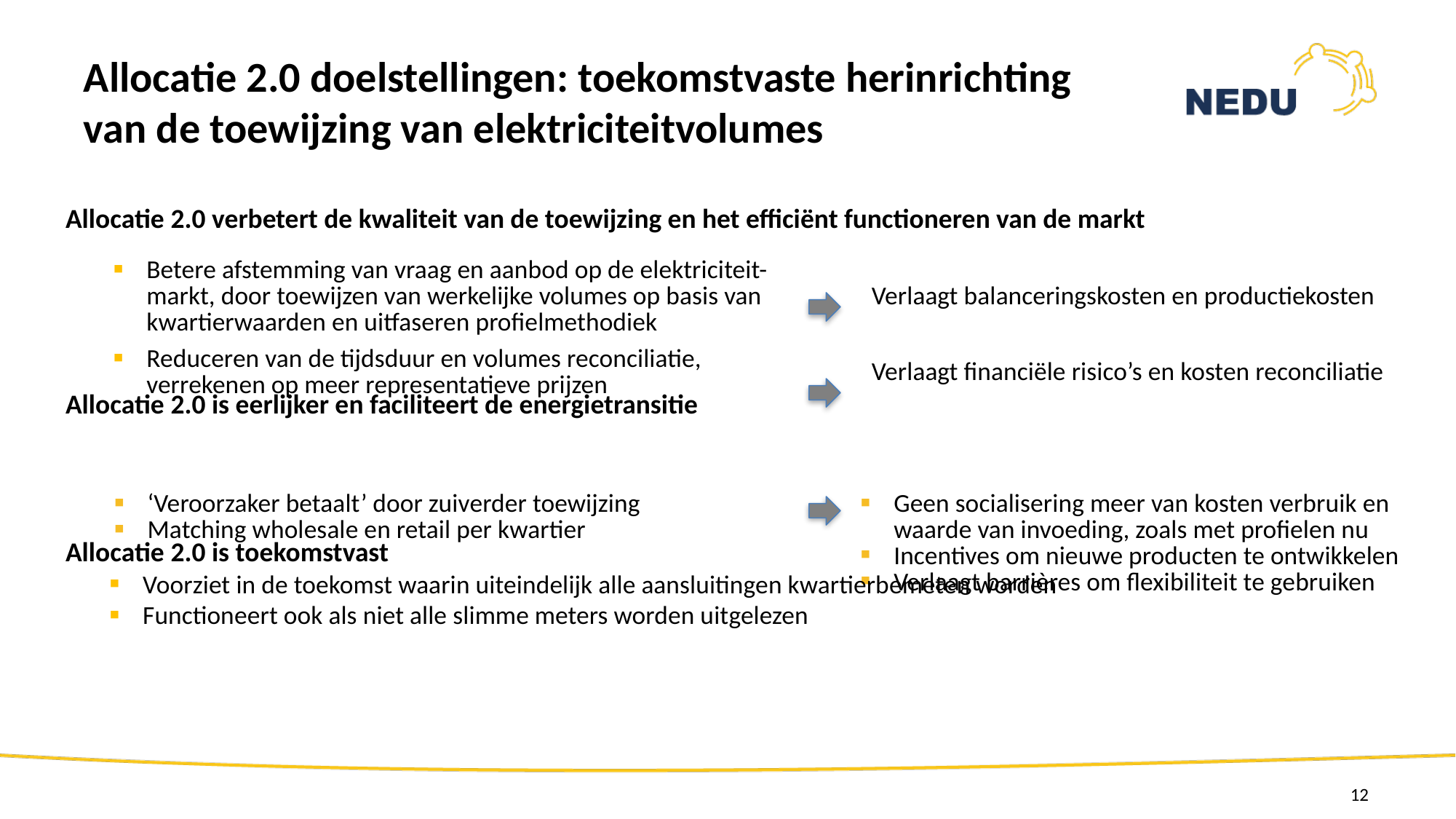

Allocatie 2.0 doelstellingen: toekomstvaste herinrichting van de toewijzing van elektriciteitvolumes
#
Allocatie 2.0 verbetert de kwaliteit van de toewijzing en het efficiënt functioneren van de markt

Allocatie 2.0 is eerlijker en faciliteert de energietransitie

Allocatie 2.0 is toekomstvast
Voorziet in de toekomst waarin uiteindelijk alle aansluitingen kwartierbemeten worden
Functioneert ook als niet alle slimme meters worden uitgelezen

| Betere afstemming van vraag en aanbod op de elektriciteit- markt, door toewijzen van werkelijke volumes op basis van kwartierwaarden en uitfaseren profielmethodiek |  | Verlaagt balanceringskosten en productiekosten |
| --- | --- | --- |
| Reduceren van de tijdsduur en volumes reconciliatie, verrekenen op meer representatieve prijzen |  | Verlaagt financiële risico’s en kosten reconciliatie |

| ‘Veroorzaker betaalt’ door zuiverder toewijzing Matching wholesale en retail per kwartier |  | Geen socialisering meer van kosten verbruik en waarde van invoeding, zoals met profielen nu Incentives om nieuwe producten te ontwikkelen Verlaagt barrières om flexibiliteit te gebruiken |
| --- | --- | --- |
|  |  |  |

12